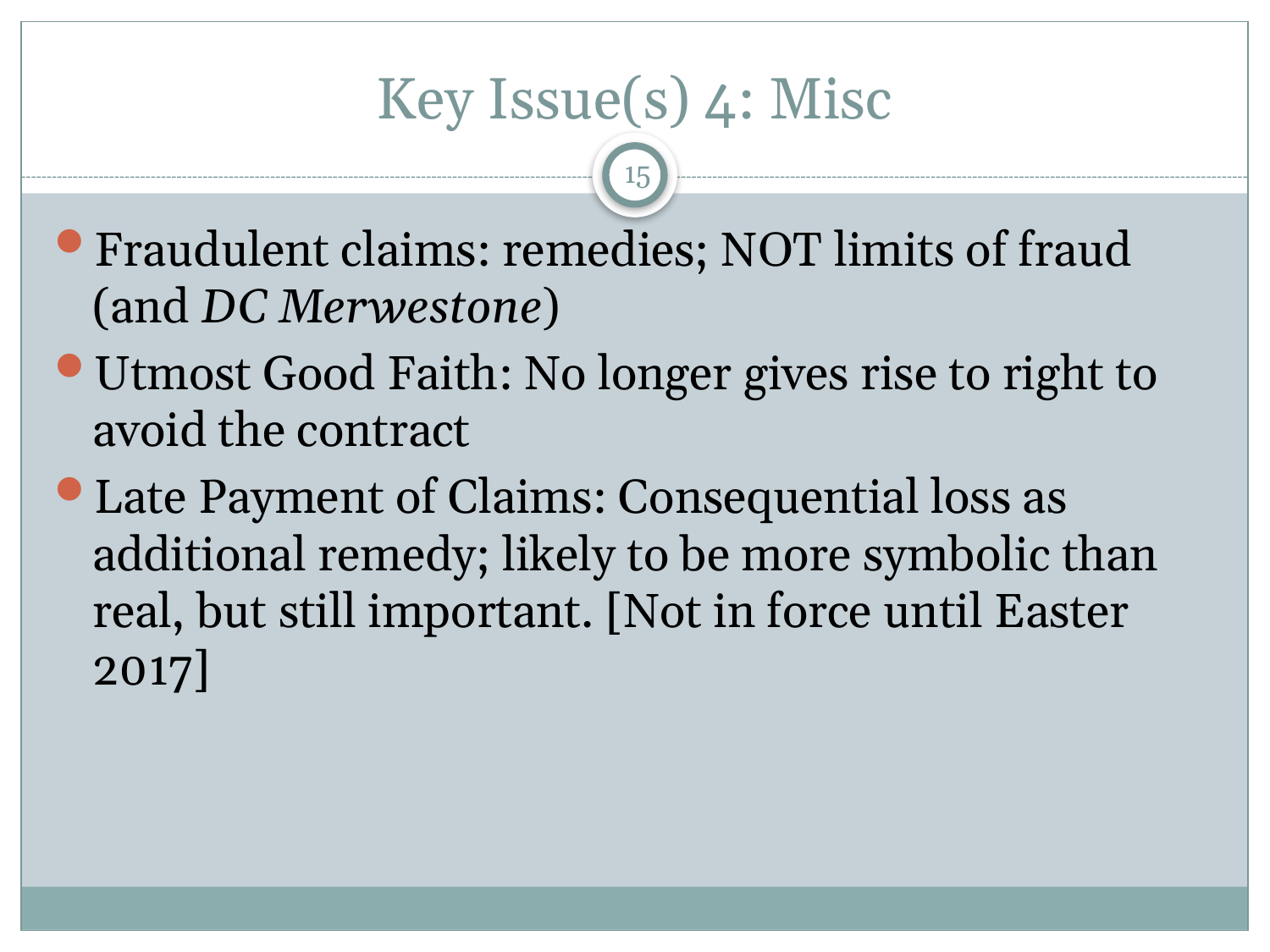

# Key Issue(s) 4: Misc
15
Fraudulent claims: remedies; NOT limits of fraud (and DC Merwestone)
Utmost Good Faith: No longer gives rise to right to avoid the contract
Late Payment of Claims: Consequential loss as additional remedy; likely to be more symbolic than real, but still important. [Not in force until Easter 2017]